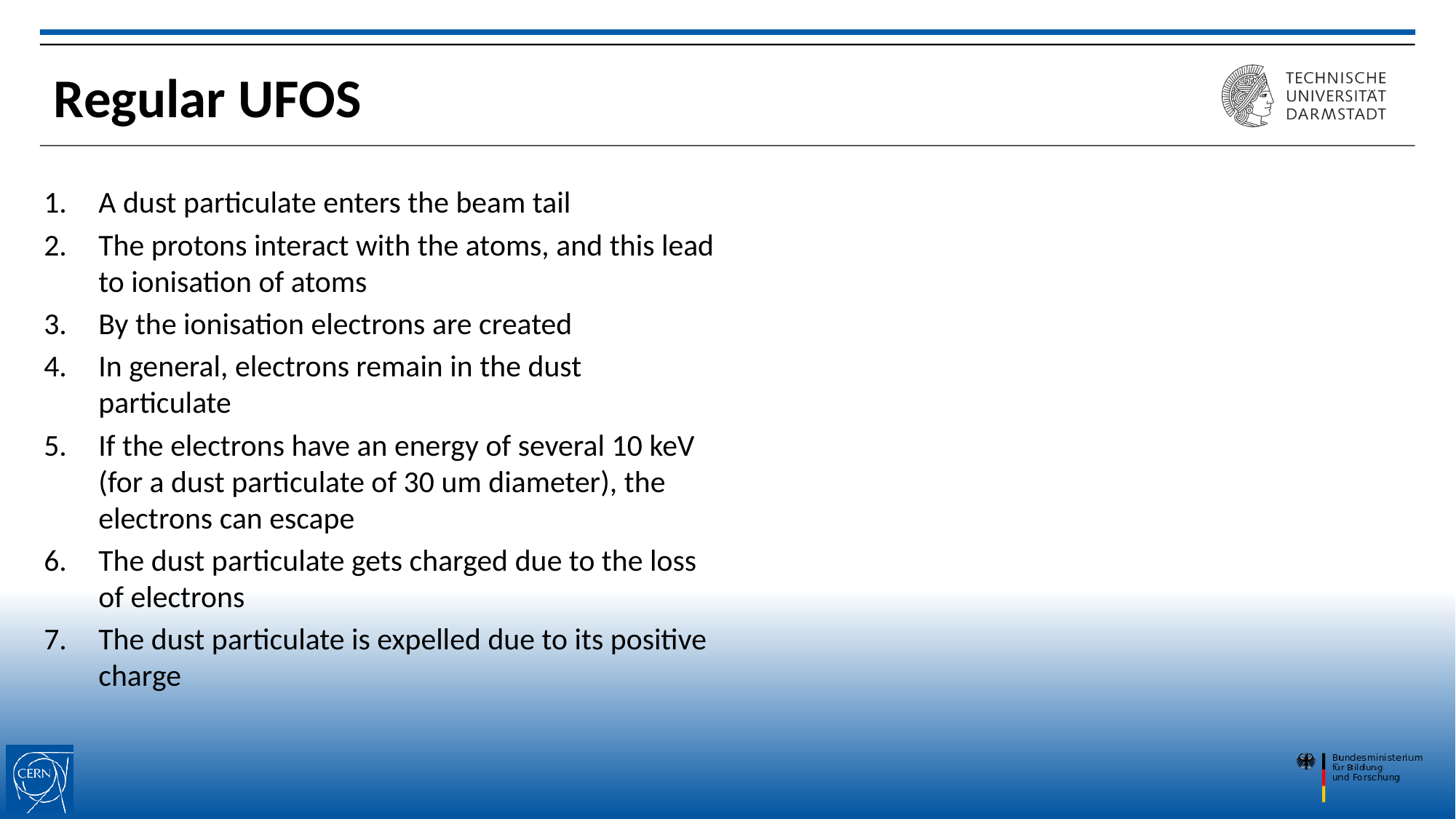

# Regular UFOS
A dust particulate enters the beam tail
The protons interact with the atoms, and this lead to ionisation of atoms
By the ionisation electrons are created
In general, electrons remain in the dust particulate
If the electrons have an energy of several 10 keV (for a dust particulate of 30 um diameter), the electrons can escape
The dust particulate gets charged due to the loss of electrons
The dust particulate is expelled due to its positive charge